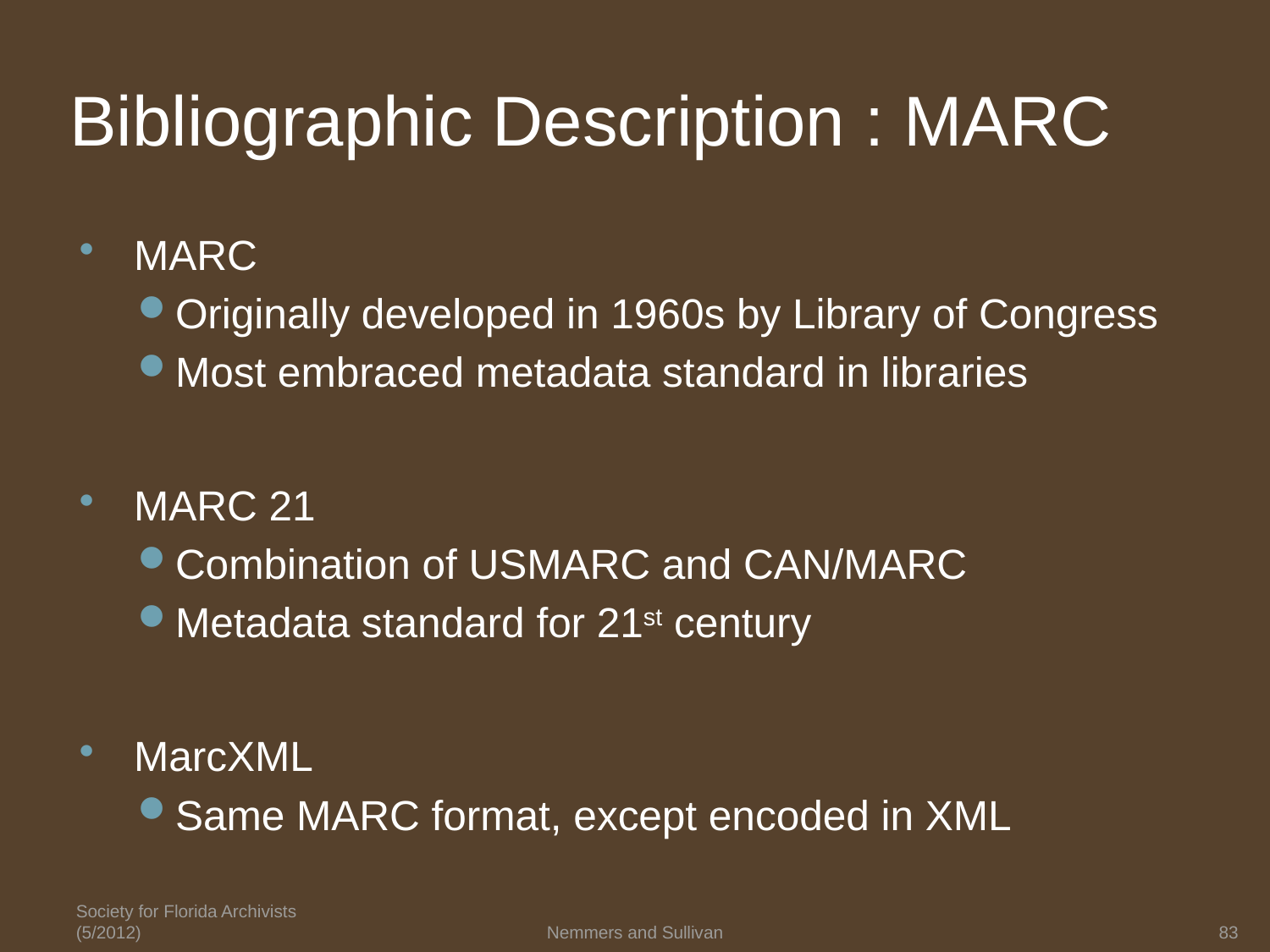

# Bibliographic Description : MARC
MARC
Originally developed in 1960s by Library of Congress
Most embraced metadata standard in libraries

MARC 21
Combination of USMARC and CAN/MARC
Metadata standard for 21st century

MarcXML
Same MARC format, except encoded in XML
Society for Florida Archivists (5/2012)
Nemmers and Sullivan
83